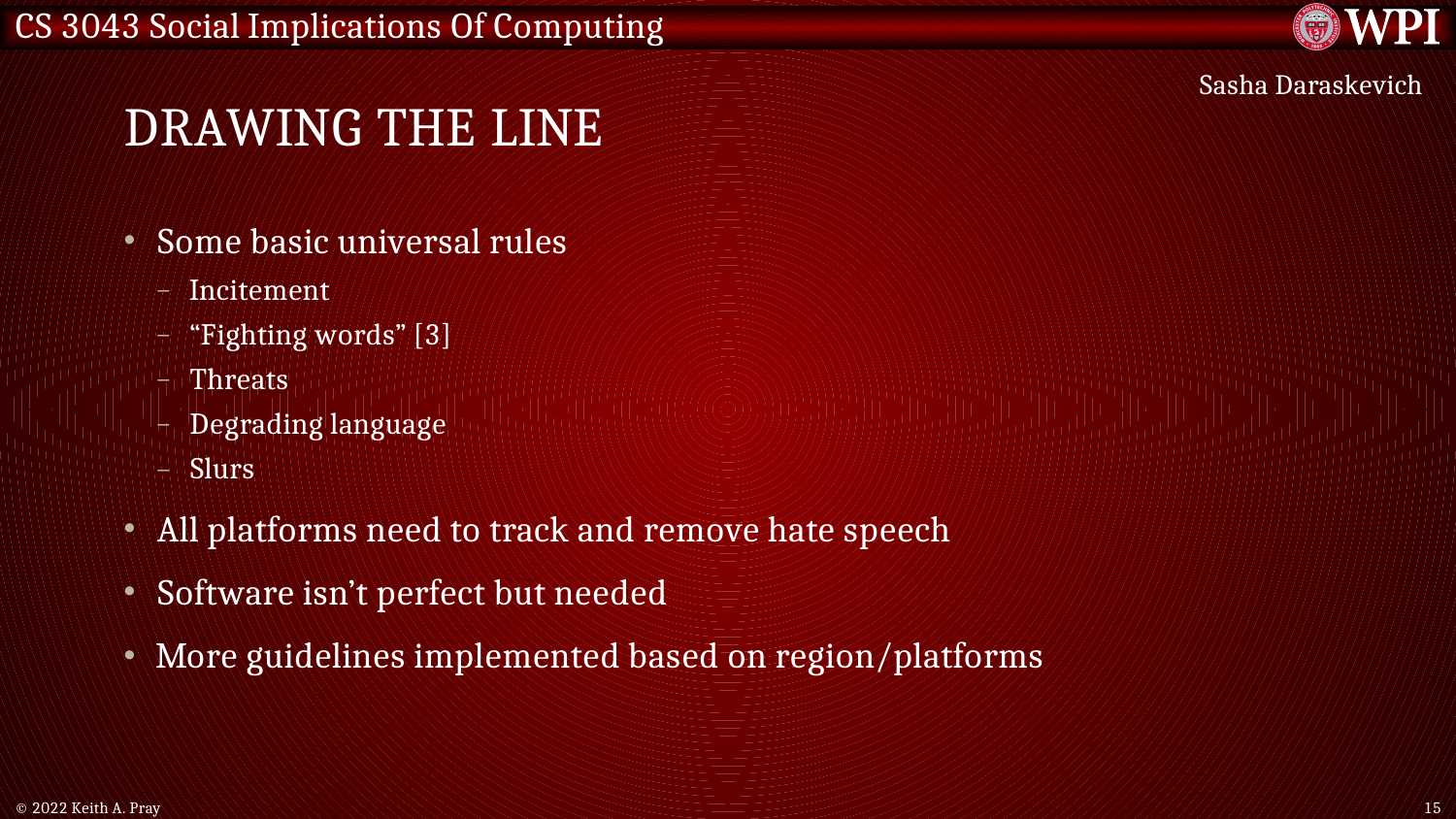

# Drawing the line
Sasha Daraskevich
Some basic universal rules
Incitement
“Fighting words” [3]
Threats
Degrading language
Slurs
All platforms need to track and remove hate speech
Software isn’t perfect but needed
More guidelines implemented based on region/platforms

© 2022 Keith A. Pray
15